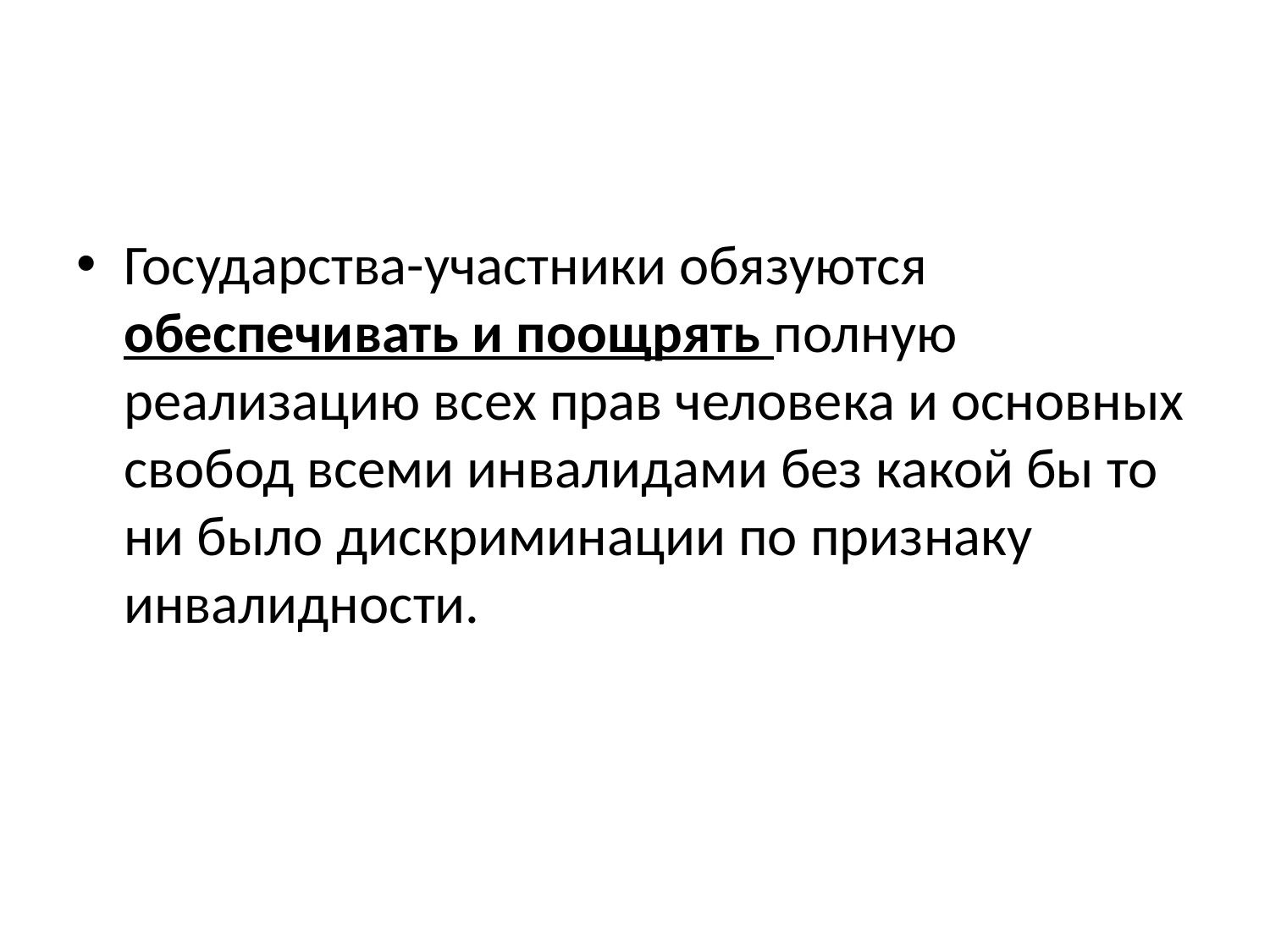

#
Государства-участники обязуются обеспечивать и поощрять полную реализацию всех прав человека и основных свобод всеми инвалидами без какой бы то ни было дискриминации по признаку инвалидности.